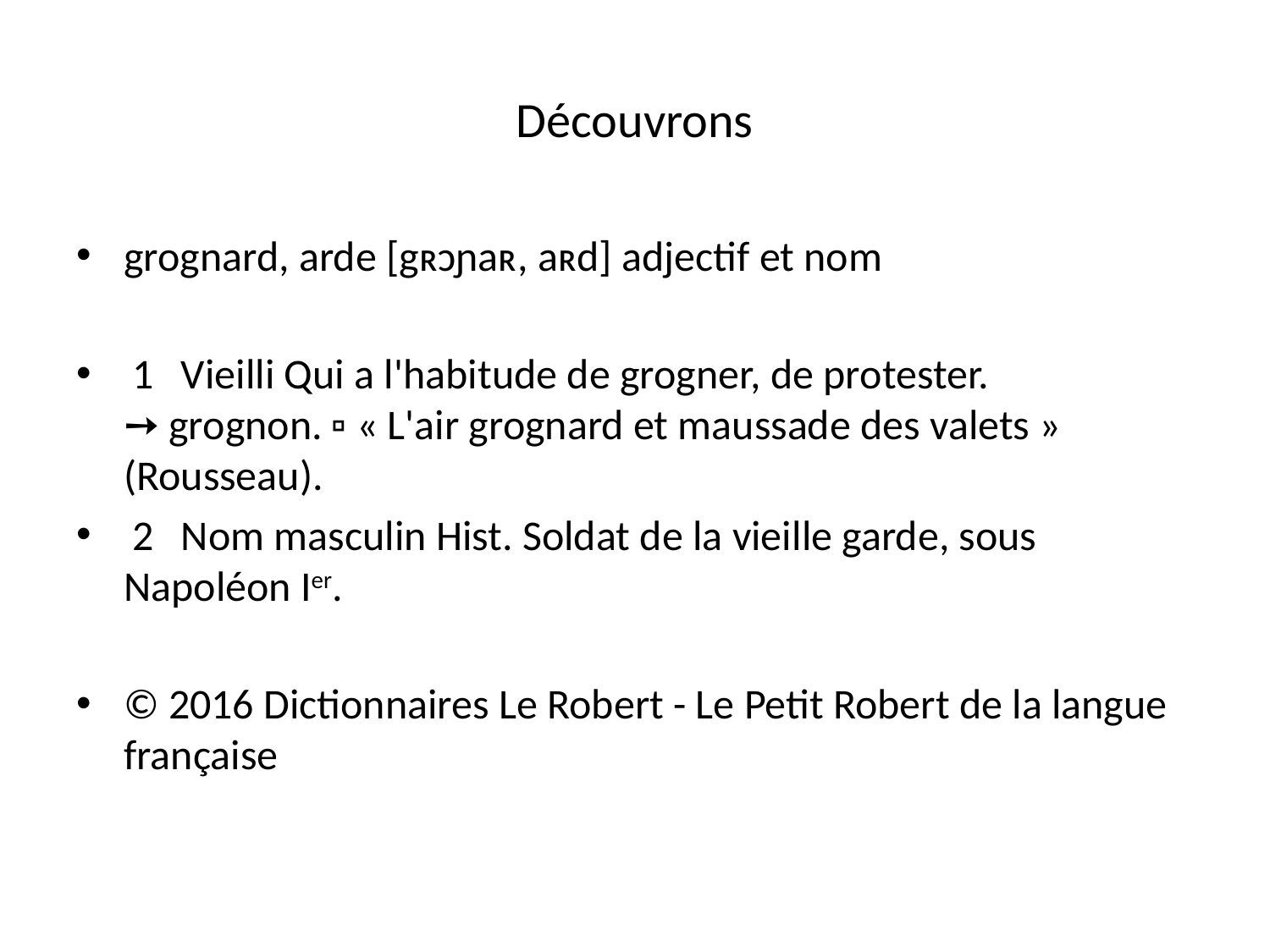

# Découvrons
grognard, arde [gʀɔɲaʀ, aʀd] adjectif et nom

 1   Vieilli Qui a l'habitude de grogner, de protester. ➙ grognon. ▫ « L'air grognard et maussade des valets » (Rousseau).
 2   Nom masculin Hist. Soldat de la vieille garde, sous Napoléon Ier.

© 2016 Dictionnaires Le Robert - Le Petit Robert de la langue française